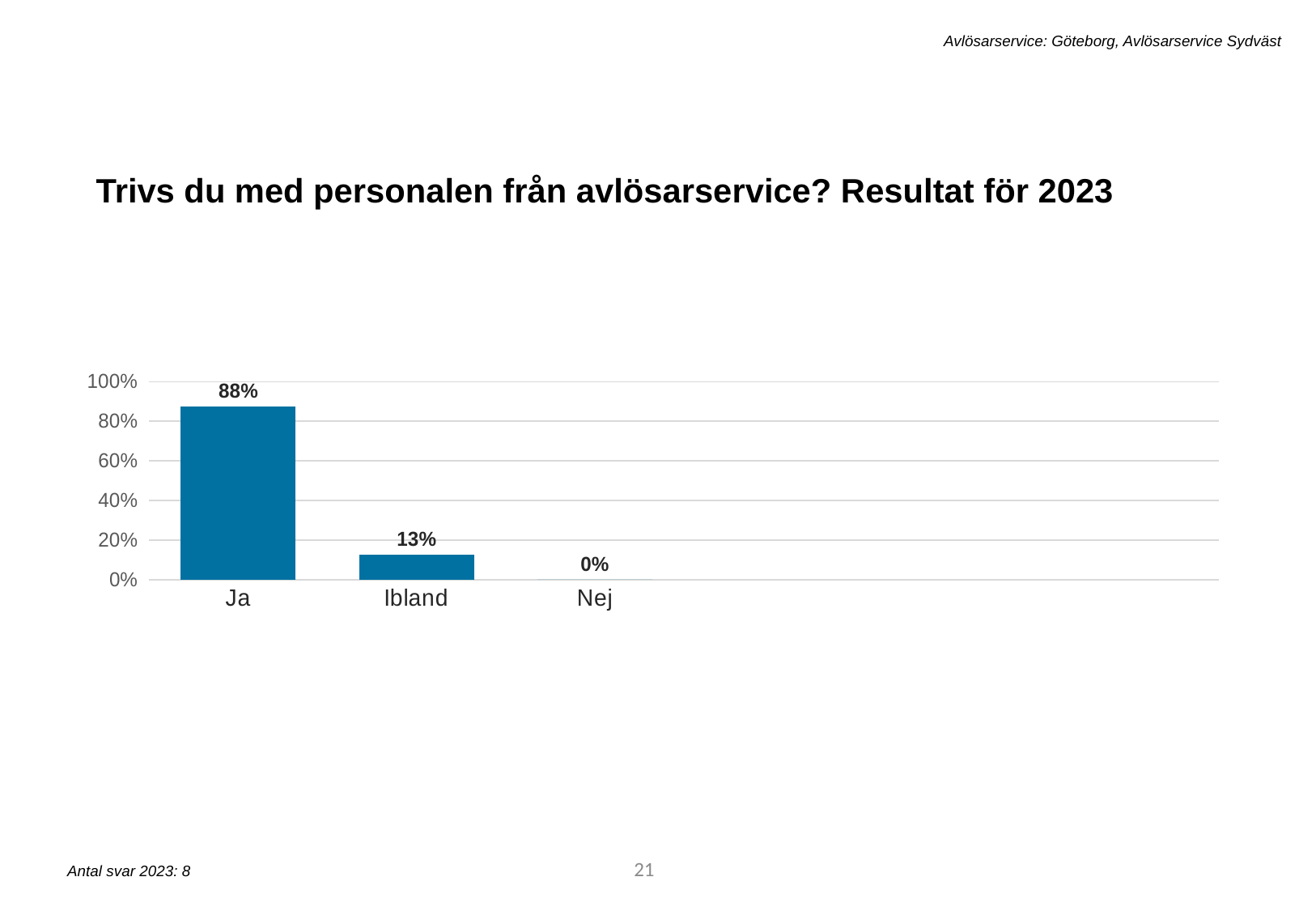

Avlösarservice: Göteborg, Avlösarservice Sydväst
Trivs du med personalen från avlösarservice? Resultat för 2023

[unsupported chart]

21
Antal svar 2023: 8